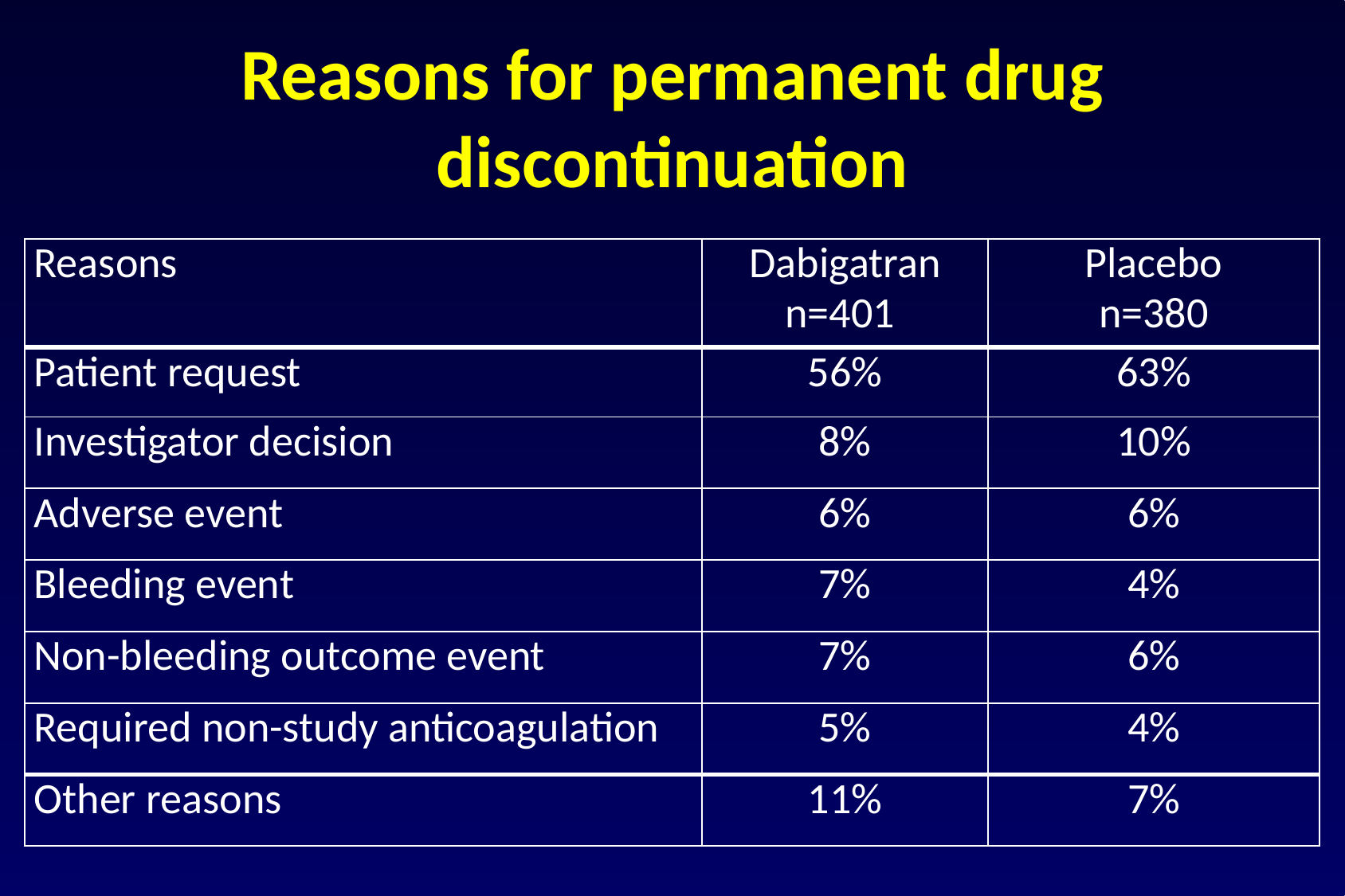

# Reasons for permanent drug discontinuation
| Reasons | Dabigatran n=401 | Placebo n=380 |
| --- | --- | --- |
| Patient request | 56% | 63% |
| Investigator decision | 8% | 10% |
| Adverse event | 6% | 6% |
| Bleeding event | 7% | 4% |
| Non-bleeding outcome event | 7% | 6% |
| Required non-study anticoagulation | 5% | 4% |
| Other reasons | 11% | 7% |